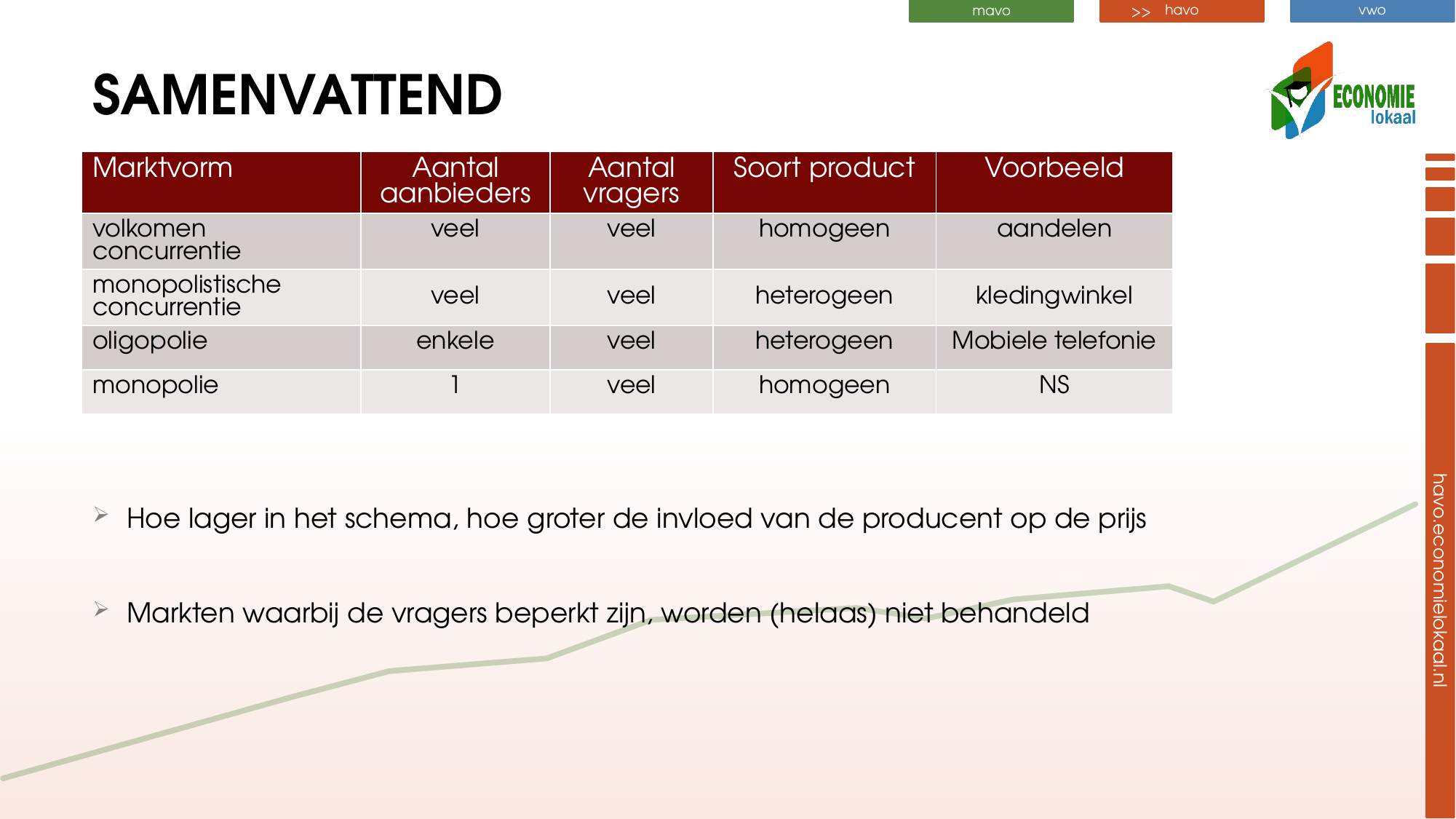

# Samenvattend
| Marktvorm | Aantal aanbieders | Aantal vragers | Soort product | Voorbeeld |
| --- | --- | --- | --- | --- |
| volkomen concurrentie | veel | veel | homogeen | aandelen |
| monopolistische concurrentie | veel | veel | heterogeen | kledingwinkel |
| oligopolie | enkele | veel | heterogeen | Mobiele telefonie |
| monopolie | 1 | veel | homogeen | NS |
Hoe lager in het schema, hoe groter de invloed van de producent op de prijs

Markten waarbij de vragers beperkt zijn, worden (helaas) niet behandeld